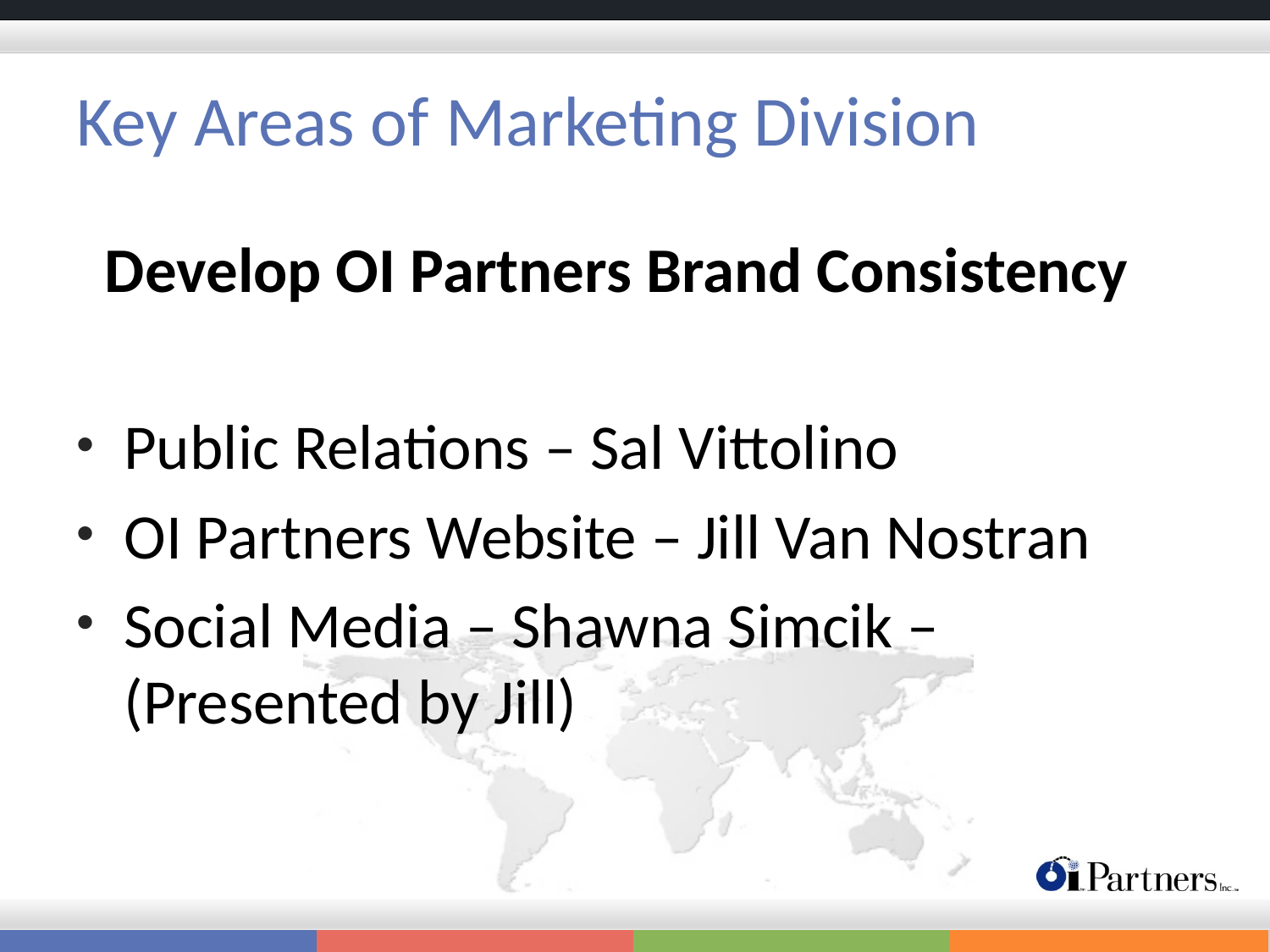

# Key Areas of Marketing Division
  Develop OI Partners Brand Consistency

Public Relations – Sal Vittolino
OI Partners Website – Jill Van Nostran
Social Media – Shawna Simcik – (Presented by Jill)